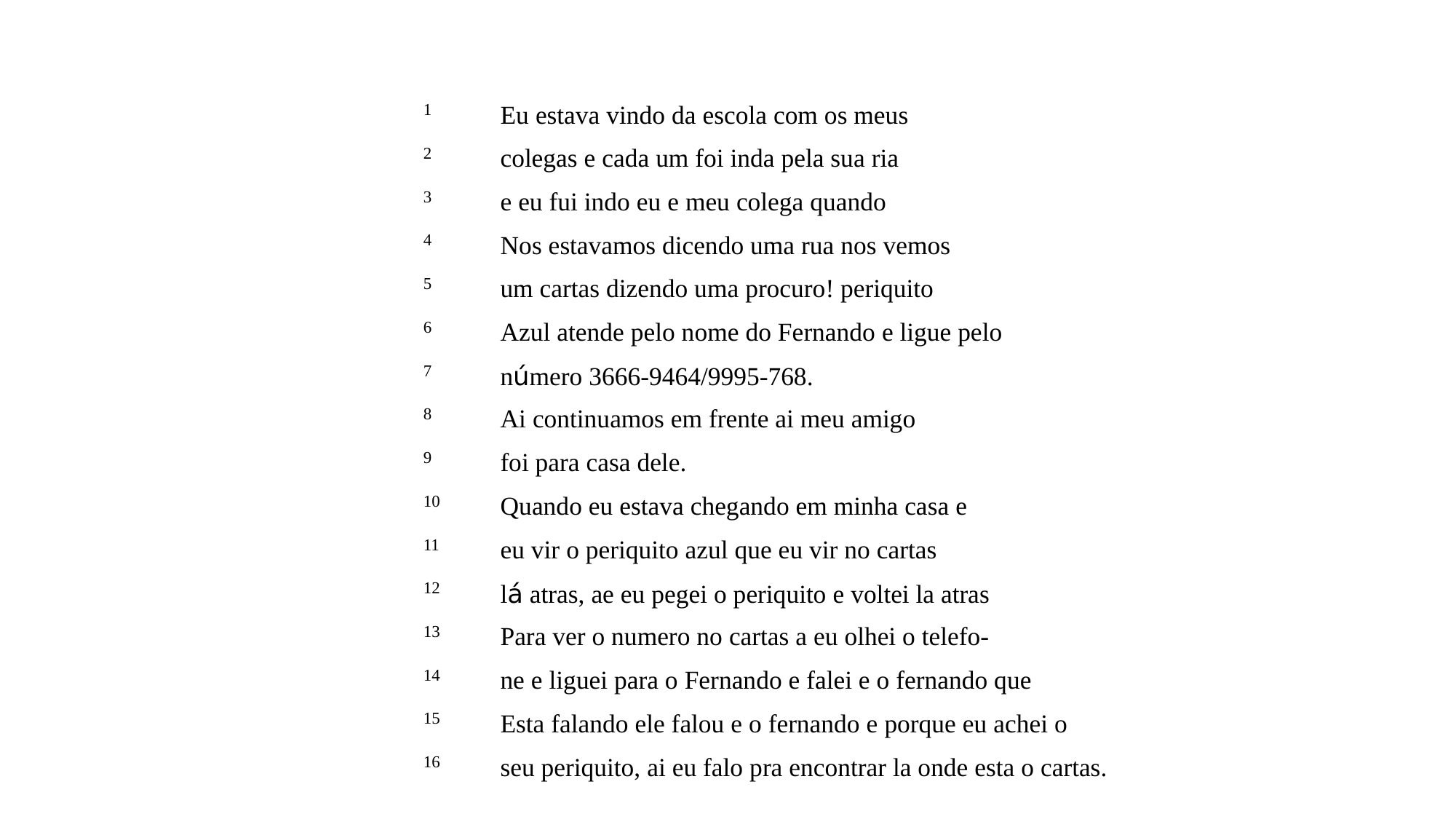

|  |  |
| --- | --- |
| 1 | Eu estava vindo da escola com os meus |
| 2 | colegas e cada um foi inda pela sua ria |
| 3 | e eu fui indo eu e meu colega quando |
| 4 | Nos estavamos dicendo uma rua nos vemos |
| 5 | um cartas dizendo uma procuro! periquito |
| 6 | Azul atende pelo nome do Fernando e ligue pelo |
| 7 | número 3666-9464/9995-768. |
| 8 | Ai continuamos em frente ai meu amigo |
| 9 | foi para casa dele. |
| 10 | Quando eu estava chegando em minha casa e |
| 11 | eu vir o periquito azul que eu vir no cartas |
| 12 | lá atras, ae eu pegei o periquito e voltei la atras |
| 13 | Para ver o numero no cartas a eu olhei o telefo- |
| 14 | ne e liguei para o Fernando e falei e o fernando que |
| 15 | Esta falando ele falou e o fernando e porque eu achei o |
| 16 | seu periquito, ai eu falo pra encontrar la onde esta o cartas. |